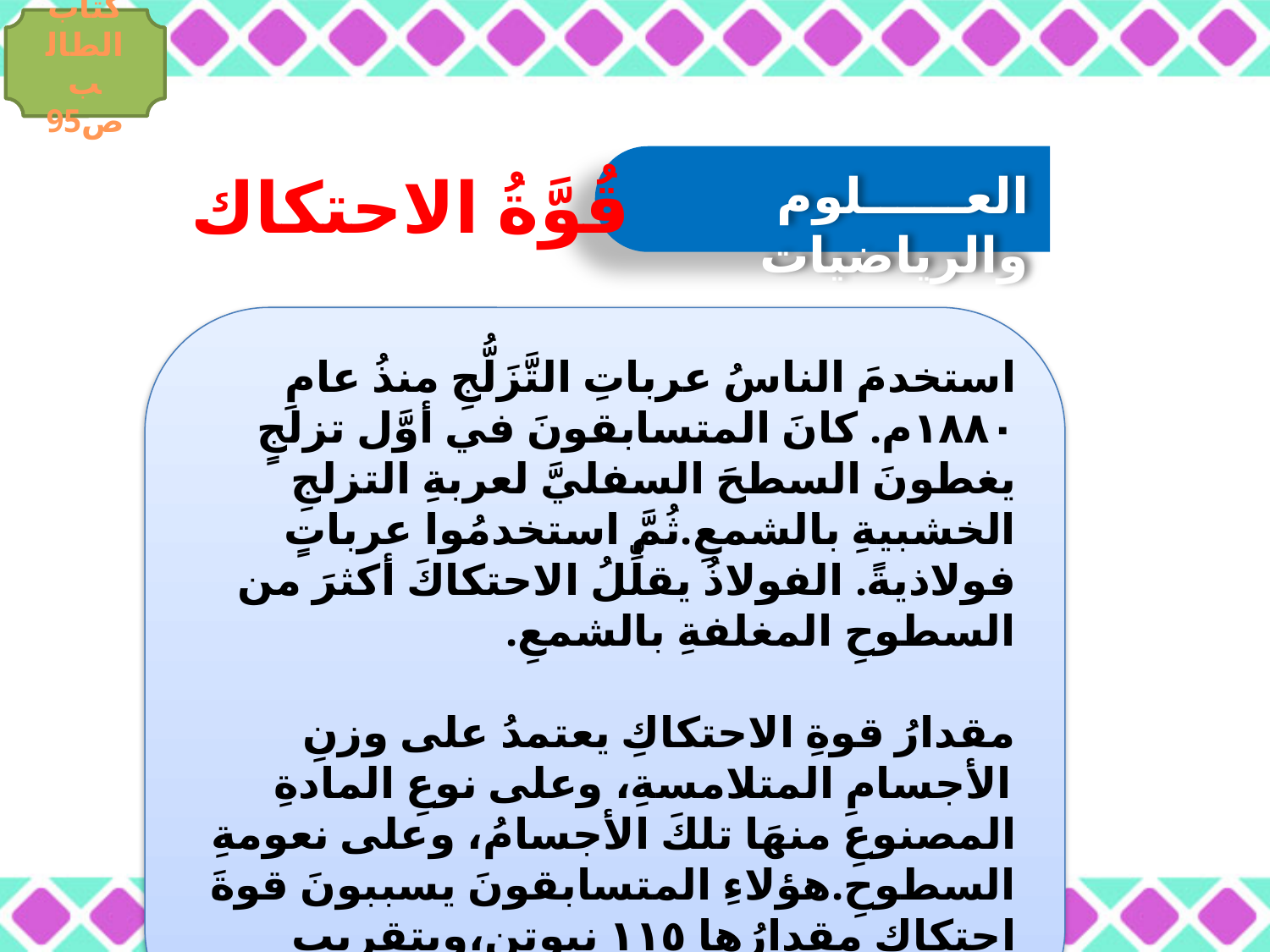

كتاب الطالب ص95
قُوَّةُ الاحتكاك
العــــــلوم والرياضيات
استخدمَ الناسُ عرباتِ التَّزَلُّجِ منذُ عامِ ١٨٨٠م. كانَ المتسابقونَ في أوَّل تزلجٍ يغطونَ السطحَ السفليَّ لعربةِ التزلجِ الخشبيةِ بالشمعِ.ثُمَّ استخدمُوا عرباتٍ فولاذيةً. الفولاذُ يقلِّلُ الاحتكاكَ أكثرَ من السطوحِ المغلفةِ بالشمعِ.

مقدارُ قوةِ الاحتكاكِ يعتمدُ على وزنِ الأجسامِ المتلامسةِ، وعلى نوعِ المادةِ المصنوعِ منهَا تلكَ الأجسامُ، وعلى نعومةِ السطوحِ.هؤلاءِ المتسابقونَ يسببونَ قوةَ احتكاكٍ مقدارُها ١١٥ نيوتن،وبتقريبِ الرقمِ إلى العشراتِ يصبحُ ١٢٠ نيوتن.

السابقة

التالية

15